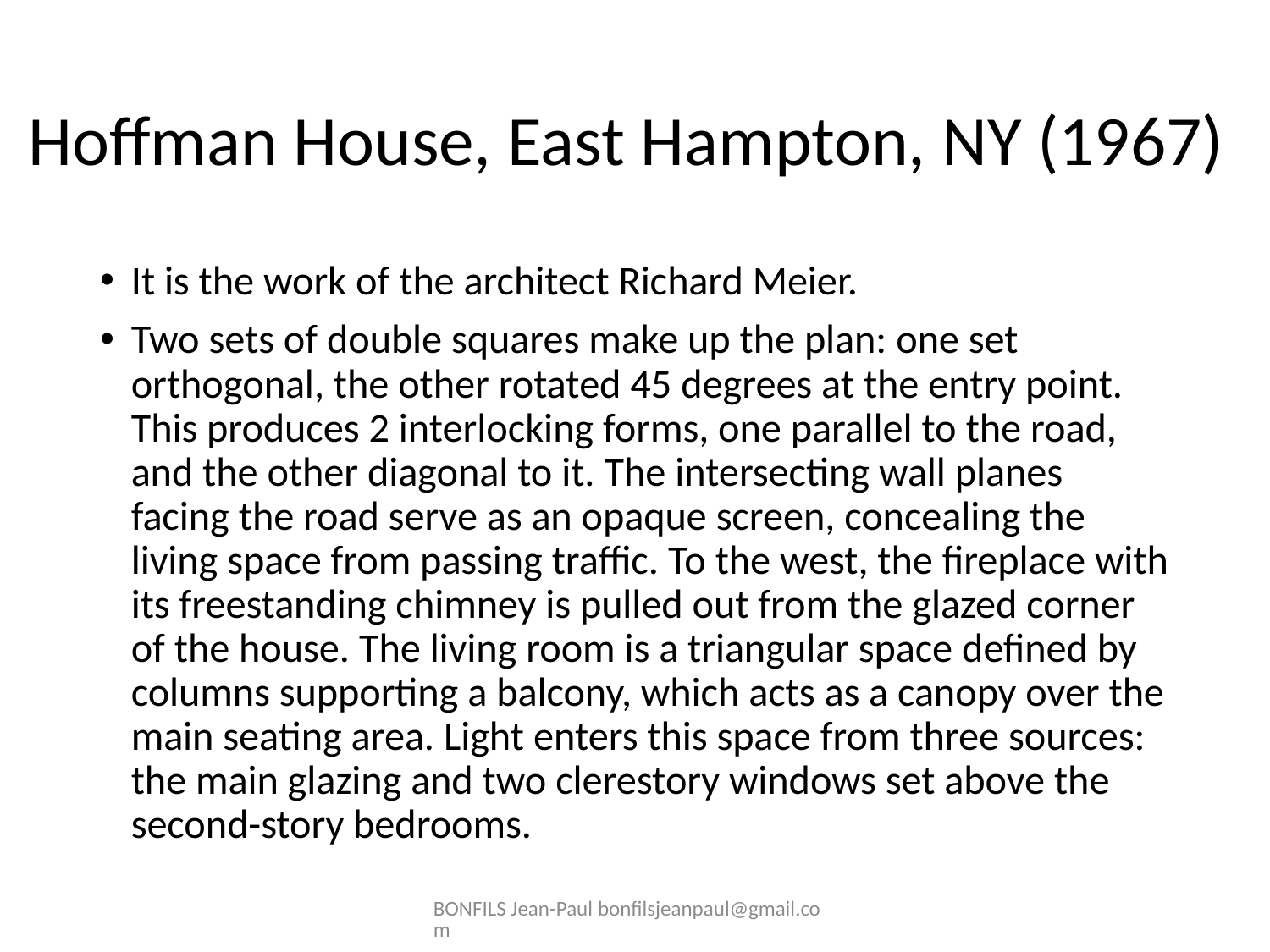

# Hoffman House, East Hampton, NY (1967)
It is the work of the architect Richard Meier.
Two sets of double squares make up the plan: one set orthogonal, the other rotated 45 degrees at the entry point. This produces 2 interlocking forms, one parallel to the road, and the other diagonal to it. The intersecting wall planes facing the road serve as an opaque screen, concealing the living space from passing traffic. To the west, the fireplace with its freestanding chimney is pulled out from the glazed corner of the house. The living room is a triangular space defined by columns supporting a balcony, which acts as a canopy over the main seating area. Light enters this space from three sources: the main glazing and two clerestory windows set above the second-story bedrooms.
BONFILS Jean-Paul bonfilsjeanpaul@gmail.com